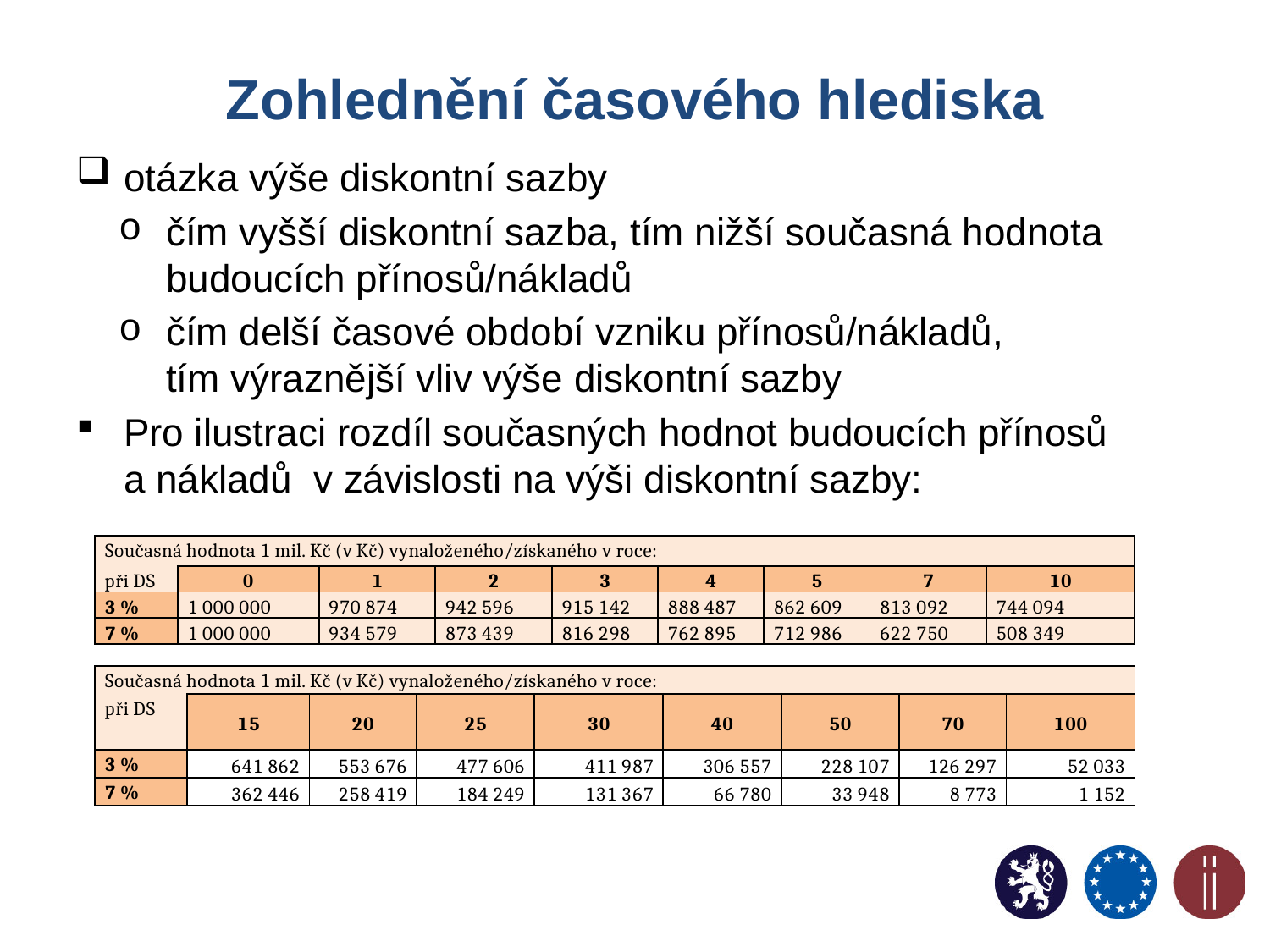

# Zohlednění časového hlediska
otázka výše diskontní sazby
čím vyšší diskontní sazba, tím nižší současná hodnota budoucích přínosů/nákladů
čím delší časové období vzniku přínosů/nákladů,
tím výraznější vliv výše diskontní sazby
Pro ilustraci rozdíl současných hodnot budoucích přínosů
a nákladů  v závislosti na výši diskontní sazby:

| Současná hodnota 1 mil. Kč (v Kč) vynaloženého/získaného v roce: |  |  |  |  |  |  |  |  |
| --- | --- | --- | --- | --- | --- | --- | --- | --- |
| při DS | 0 | 1 | 2 | 3 | 4 | 5 | 7 | 10 |
| 3 % | 1 000 000 | 970 874 | 942 596 | 915 142 | 888 487 | 862 609 | 813 092 | 744 094 |
| 7 % | 1 000 000 | 934 579 | 873 439 | 816 298 | 762 895 | 712 986 | 622 750 | 508 349 |
| Současná hodnota 1 mil. Kč (v Kč) vynaloženého/získaného v roce: |  |  |  |  |  |  |  |  |
| --- | --- | --- | --- | --- | --- | --- | --- | --- |
| při DS | 15 | 20 | 25 | 30 | 40 | 50 | 70 | 100 |
| 3 % | 641 862 | 553 676 | 477 606 | 411 987 | 306 557 | 228 107 | 126 297 | 52 033 |
| 7 % | 362 446 | 258 419 | 184 249 | 131 367 | 66 780 | 33 948 | 8 773 | 1 152 |